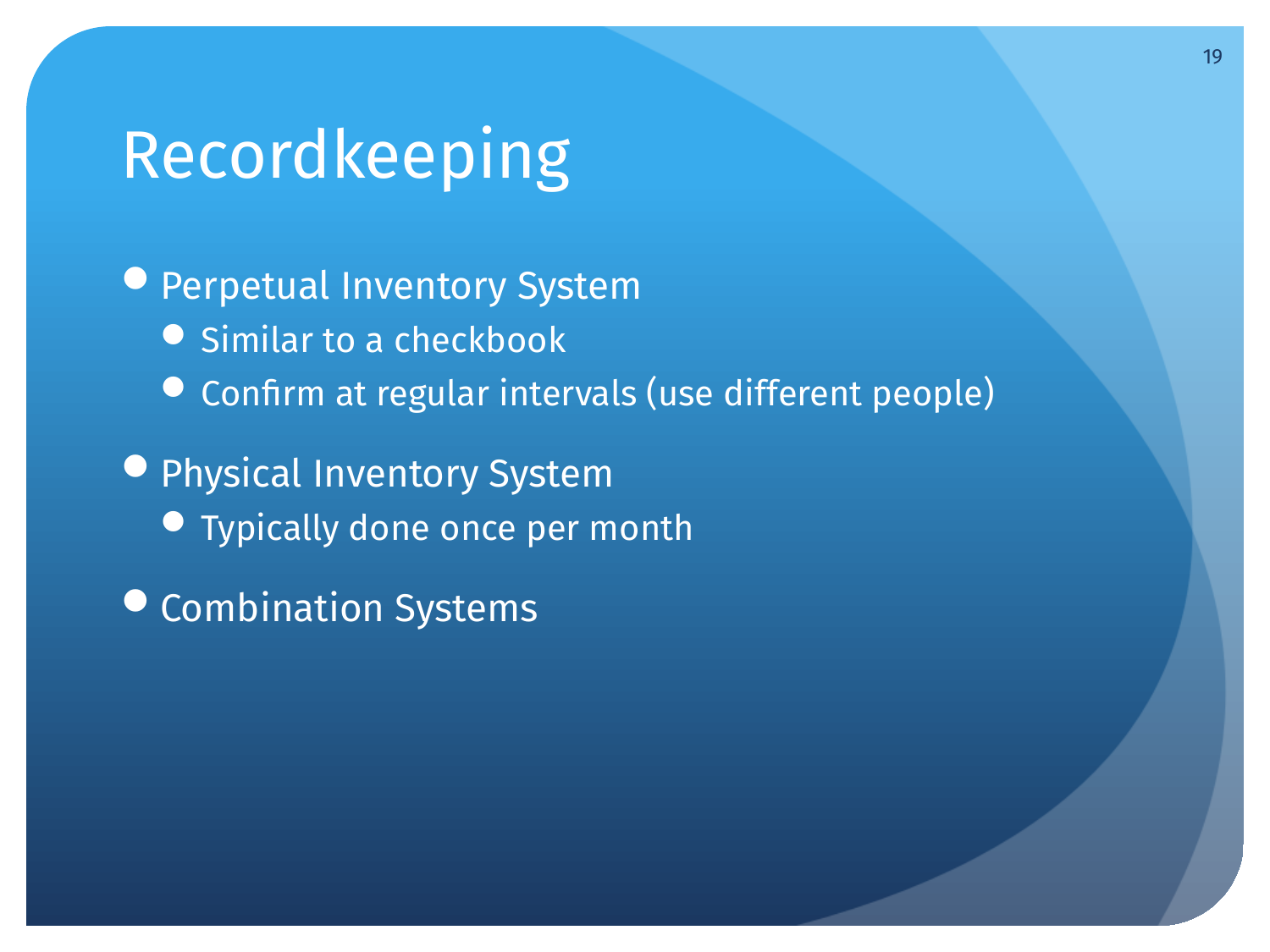

19
# Recordkeeping
Perpetual Inventory System
Similar to a checkbook
Confirm at regular intervals (use different people)
Physical Inventory System
Typically done once per month
Combination Systems